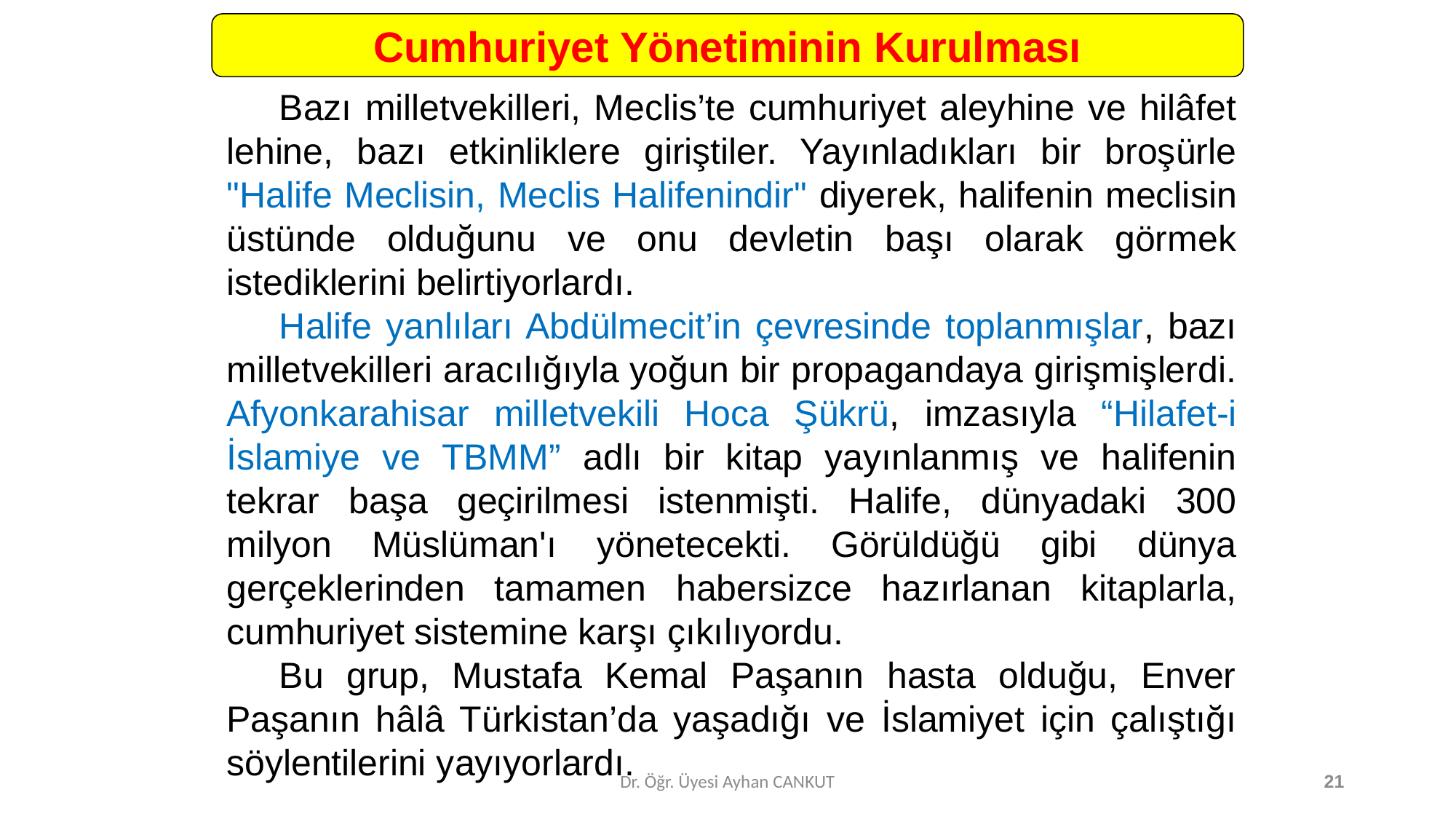

Cumhuriyet Yönetiminin Kurulması
Bazı milletvekilleri, Meclis’te cumhuriyet aleyhine ve hilâfet lehine, bazı etkinliklere giriştiler. Yayınladıkları bir broşürle "Halife Meclisin, Meclis Halifenindir" diyerek, halifenin meclisin üstünde olduğunu ve onu devletin başı olarak görmek istediklerini belirtiyorlardı.
Halife yanlıları Abdülmecit’in çevresinde toplanmışlar, bazı milletvekilleri aracılığıyla yoğun bir propagandaya girişmişlerdi. Afyonkarahisar milletvekili Hoca Şükrü, imzasıyla “Hilafet-i İslamiye ve TBMM” adlı bir kitap yayınlanmış ve halifenin tekrar başa geçirilmesi istenmişti. Halife, dünyadaki 300 milyon Müslüman'ı yönetecekti. Görüldüğü gibi dünya gerçeklerinden tamamen habersizce hazırlanan kitaplarla, cumhuriyet sistemine karşı çıkılıyordu.
Bu grup, Mustafa Kemal Paşanın hasta olduğu, Enver Paşanın hâlâ Türkistan’da yaşadığı ve İslamiyet için çalıştığı söylentilerini yayıyorlardı.
Dr. Öğr. Üyesi Ayhan CANKUT
21